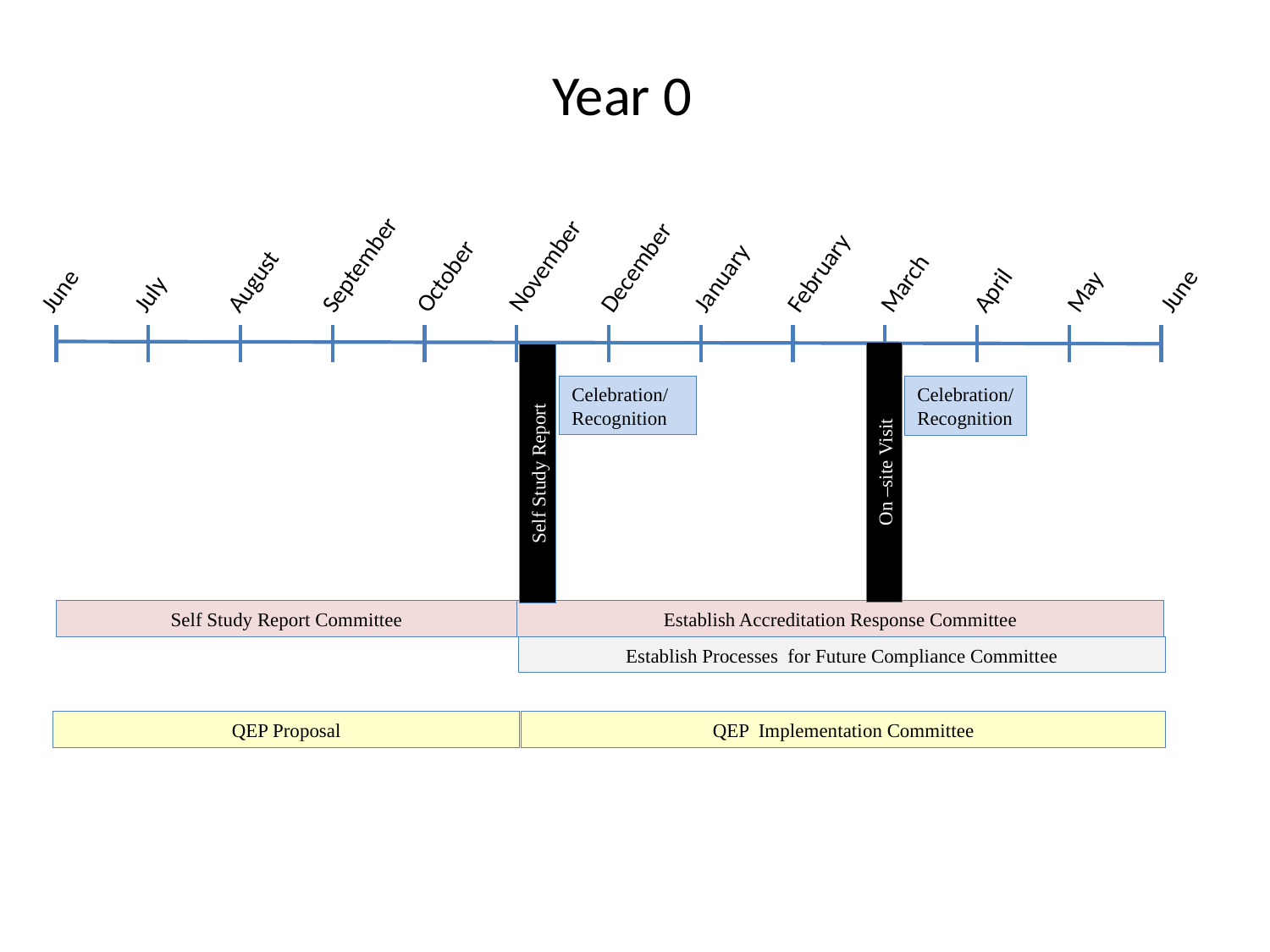

Year 0
October
November
September
June
July
August
December
January
March
April
May
June
February
Celebration/ Recognition
Celebration/ Recognition
On –site Visit
Self Study Report
Self Study Report Committee
Establish Accreditation Response Committee
Establish Processes  for Future Compliance Committee
QEP Proposal
QEP  Implementation Committee